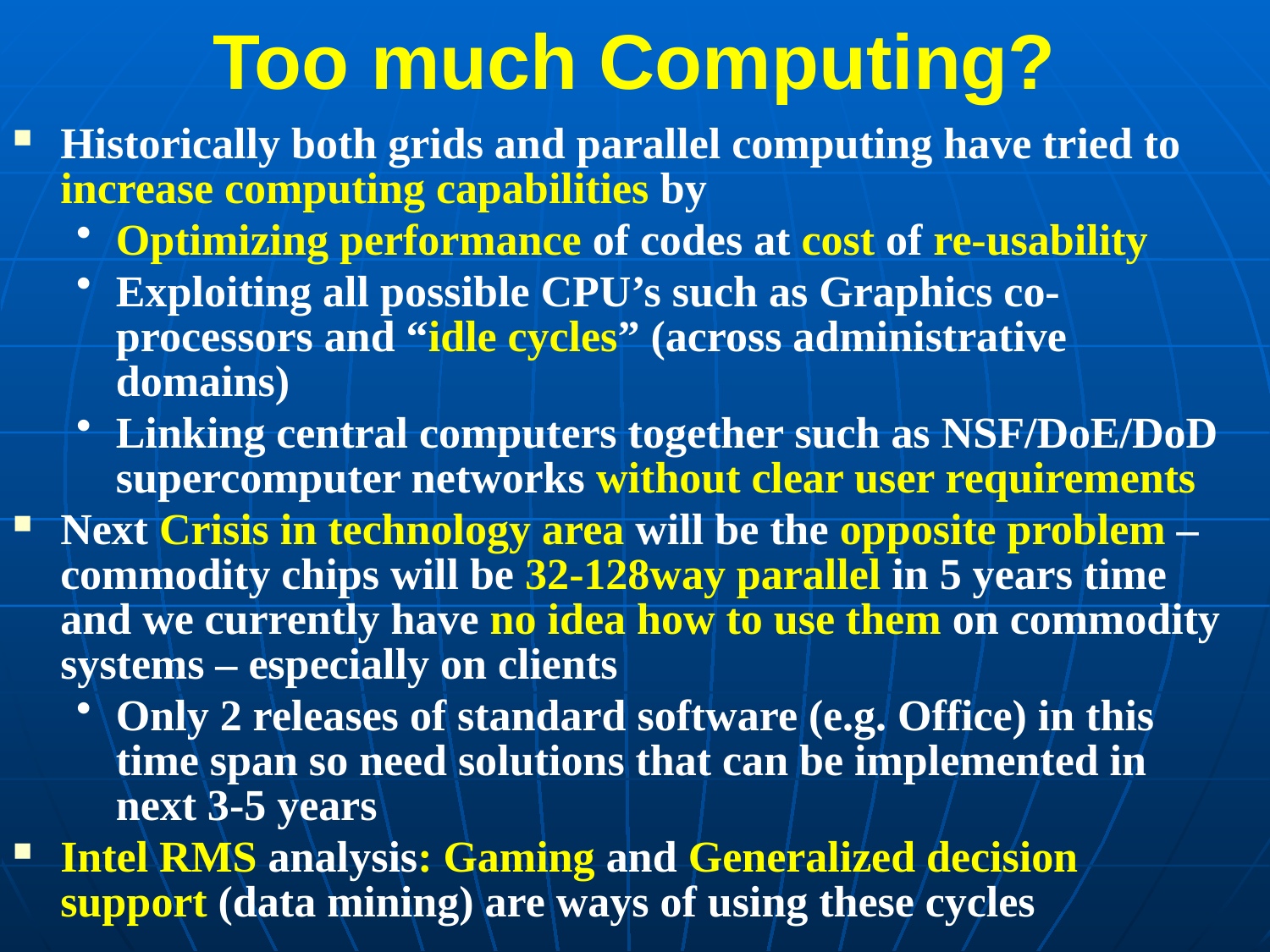

Too much Computing?
Historically both grids and parallel computing have tried to increase computing capabilities by
Optimizing performance of codes at cost of re-usability
Exploiting all possible CPU’s such as Graphics co-processors and “idle cycles” (across administrative domains)
Linking central computers together such as NSF/DoE/DoD supercomputer networks without clear user requirements
Next Crisis in technology area will be the opposite problem – commodity chips will be 32-128way parallel in 5 years time and we currently have no idea how to use them on commodity systems – especially on clients
Only 2 releases of standard software (e.g. Office) in this time span so need solutions that can be implemented in next 3-5 years
Intel RMS analysis: Gaming and Generalized decision support (data mining) are ways of using these cycles